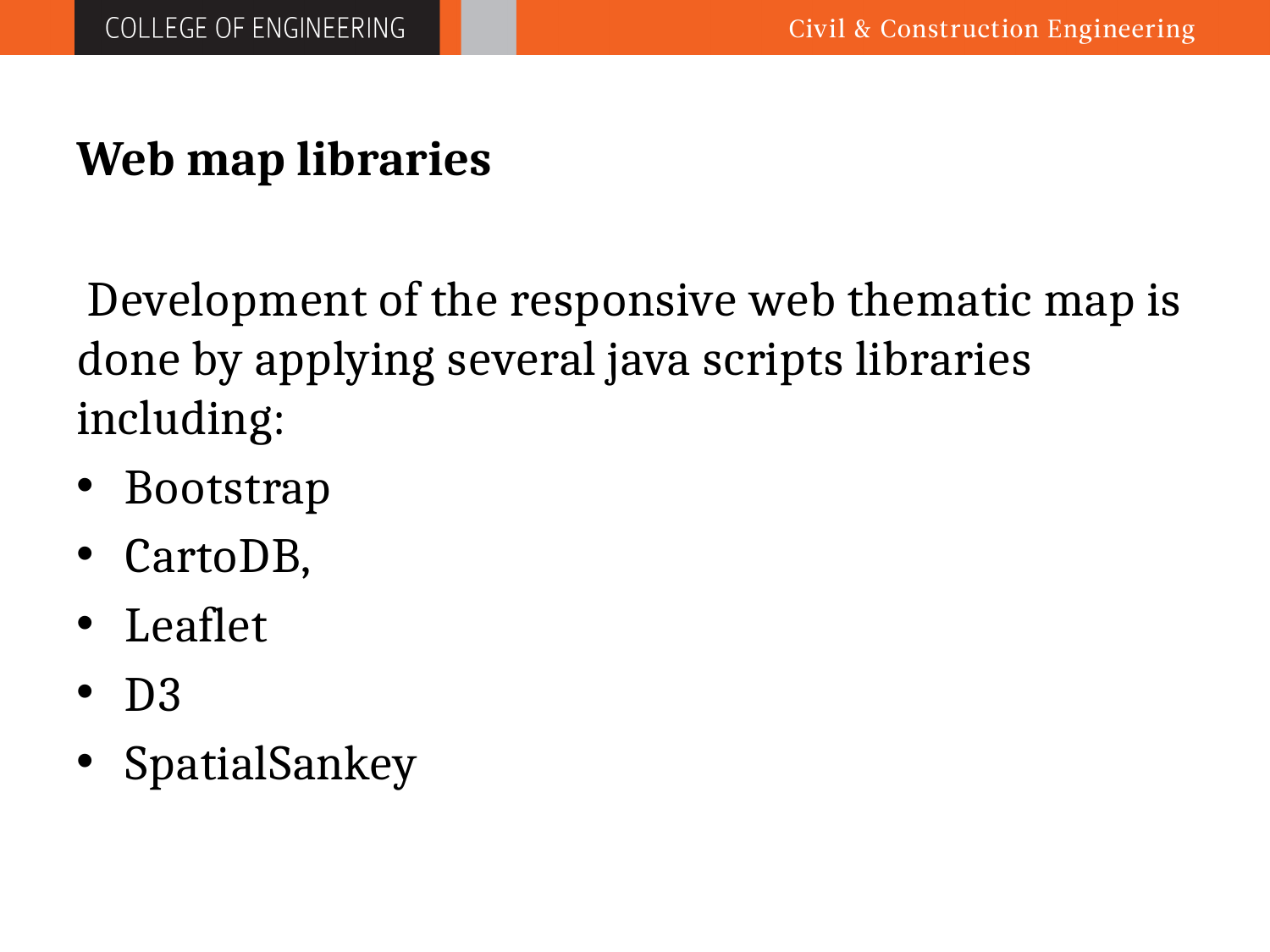

# Web map libraries
 Development of the responsive web thematic map is done by applying several java scripts libraries including:
Bootstrap
CartoDB,
Leaflet
D3
SpatialSankey